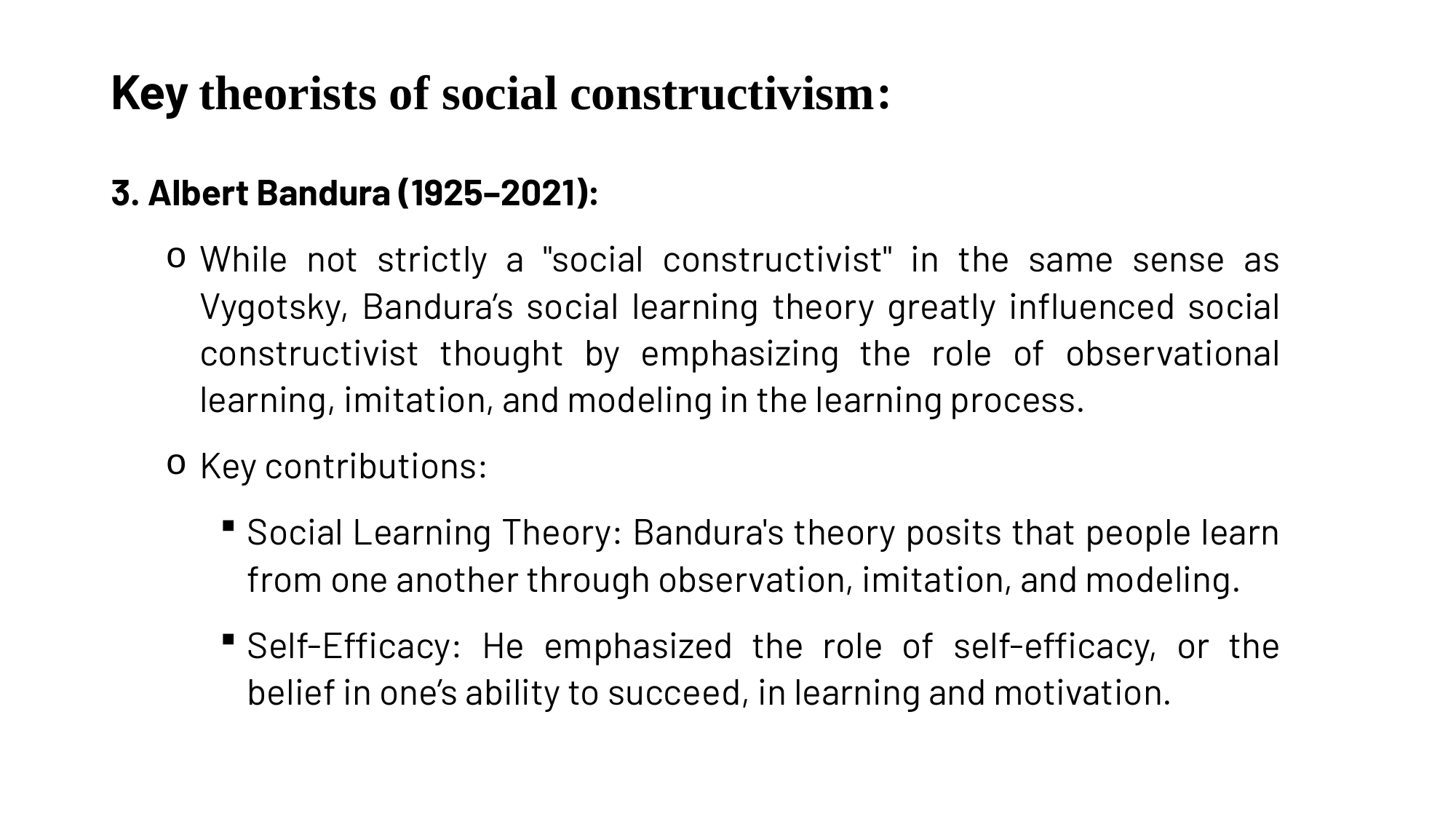

# Key theorists of social constructivism:
3. Albert Bandura (1925–2021):
While not strictly a "social constructivist" in the same sense as Vygotsky, Bandura’s social learning theory greatly influenced social constructivist thought by emphasizing the role of observational learning, imitation, and modeling in the learning process.
Key contributions:
Social Learning Theory: Bandura's theory posits that people learn from one another through observation, imitation, and modeling.
Self-Efficacy: He emphasized the role of self-efficacy, or the belief in one’s ability to succeed, in learning and motivation.